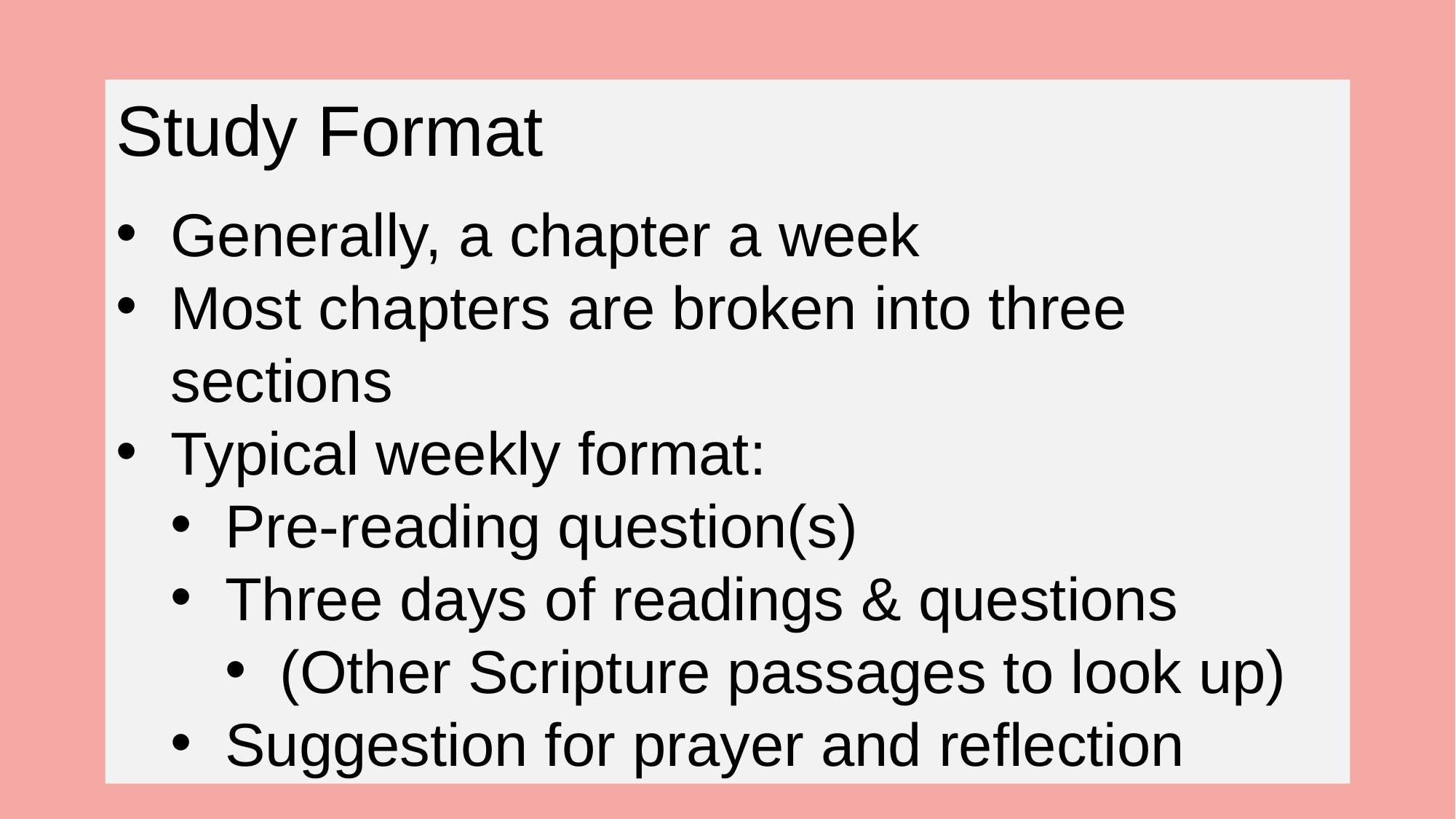

Study Format

Generally, a chapter a week
Most chapters are broken into three sections
Typical weekly format:
Pre-reading question(s)
Three days of readings & questions
(Other Scripture passages to look up)
Suggestion for prayer and reflection